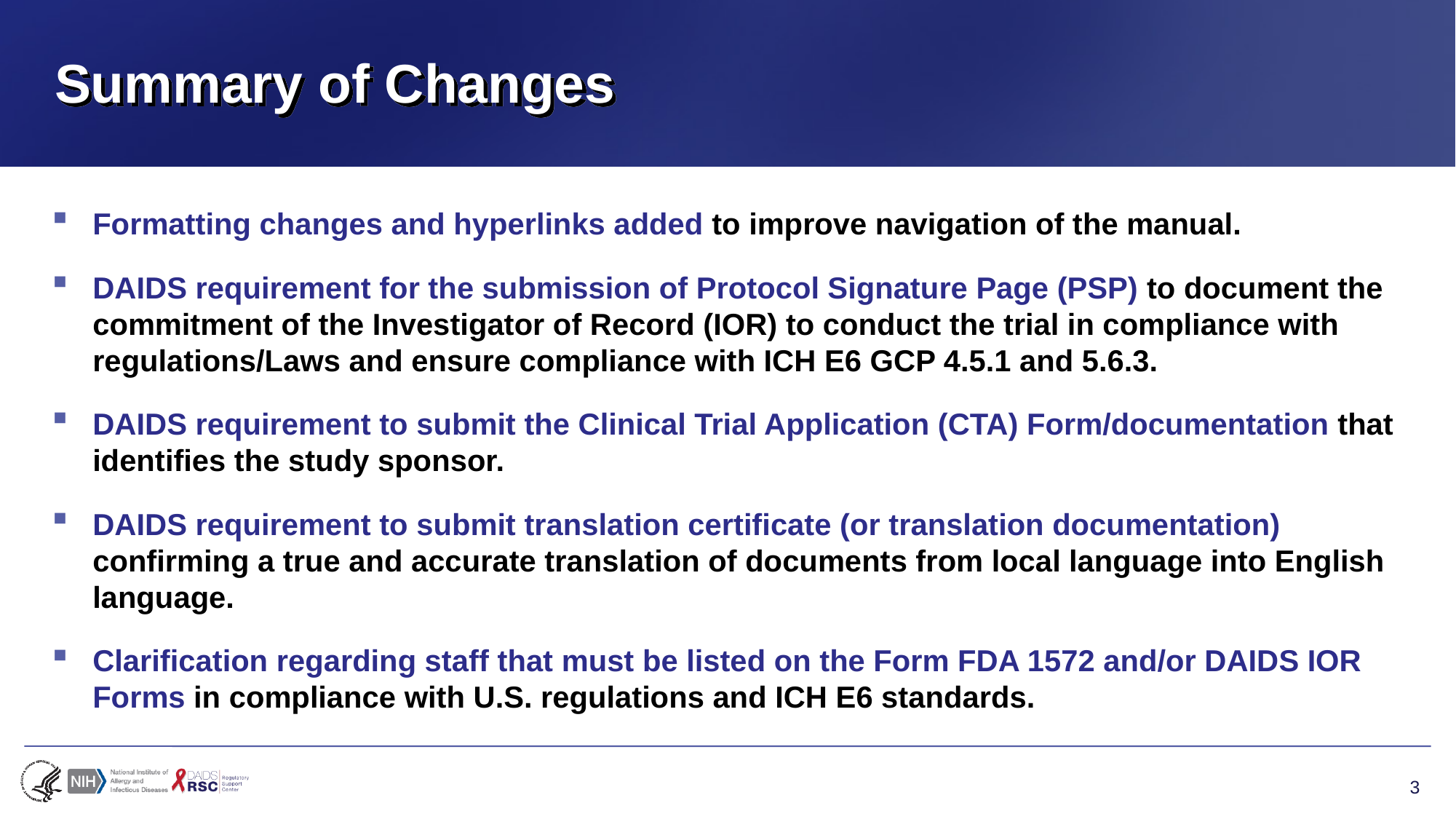

# Summary of Changes
Formatting changes and hyperlinks added to improve navigation of the manual.
DAIDS requirement for the submission of Protocol Signature Page (PSP) to document the commitment of the Investigator of Record (IOR) to conduct the trial in compliance with regulations/Laws and ensure compliance with ICH E6 GCP 4.5.1 and 5.6.3.
DAIDS requirement to submit the Clinical Trial Application (CTA) Form/documentation that identifies the study sponsor.
DAIDS requirement to submit translation certificate (or translation documentation) confirming a true and accurate translation of documents from local language into English language.
Clarification regarding staff that must be listed on the Form FDA 1572 and/or DAIDS IOR Forms in compliance with U.S. regulations and ICH E6 standards.

3